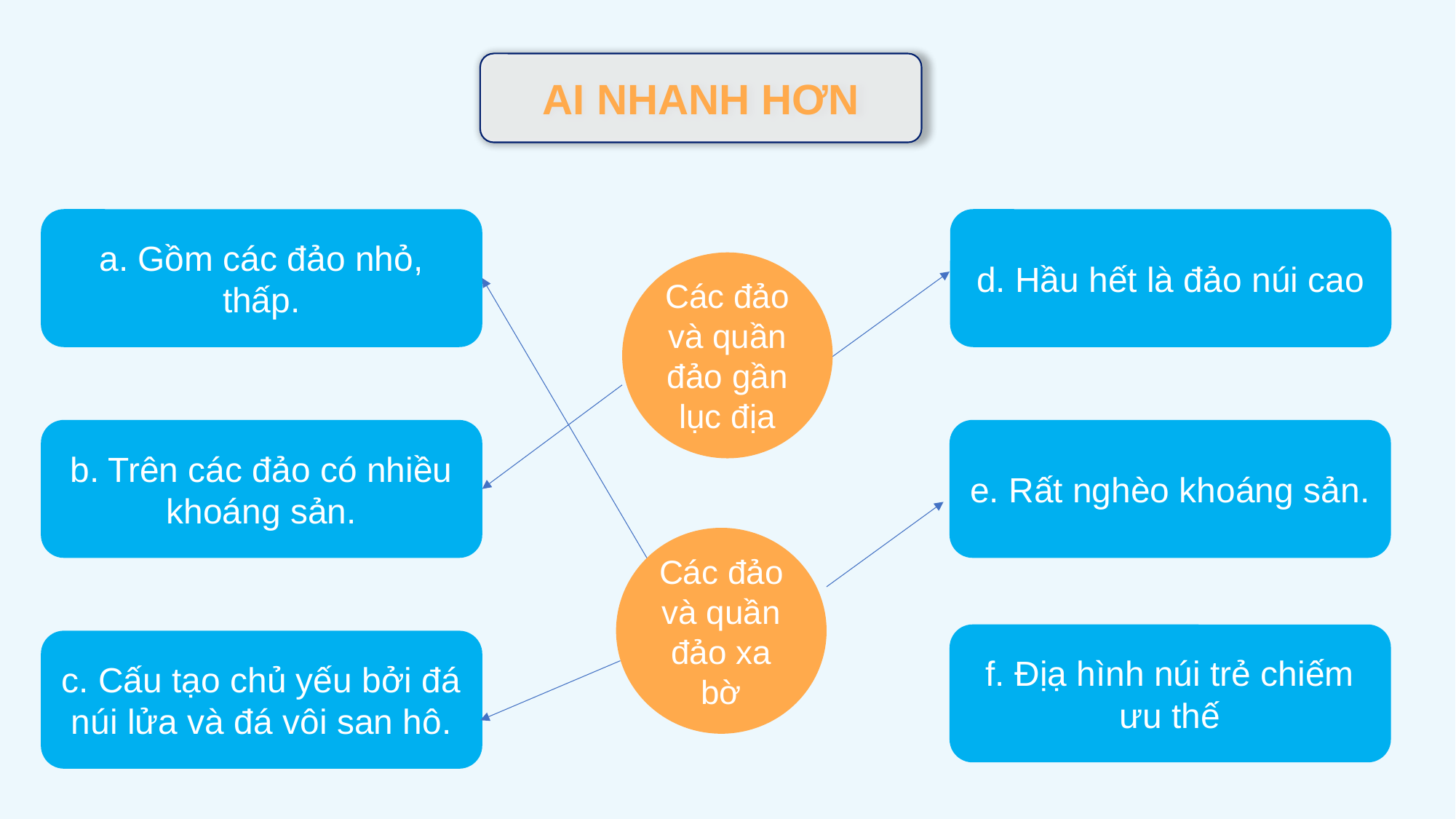

AI NHANH HƠN
a. Gồm các đảo nhỏ, thấp.
d. Hầu hết là đảo núi cao
Các đảo và quần đảo gần lục địa
b. Trên các đảo có nhiều khoáng sản.
e. Rất nghèo khoáng sản.
Các đảo và quần đảo xa bờ
f. Địạ hình núi trẻ chiếm
ưu thế
c. Cấu tạo chủ yếu bởi đá núi lửa và đá vôi san hô.